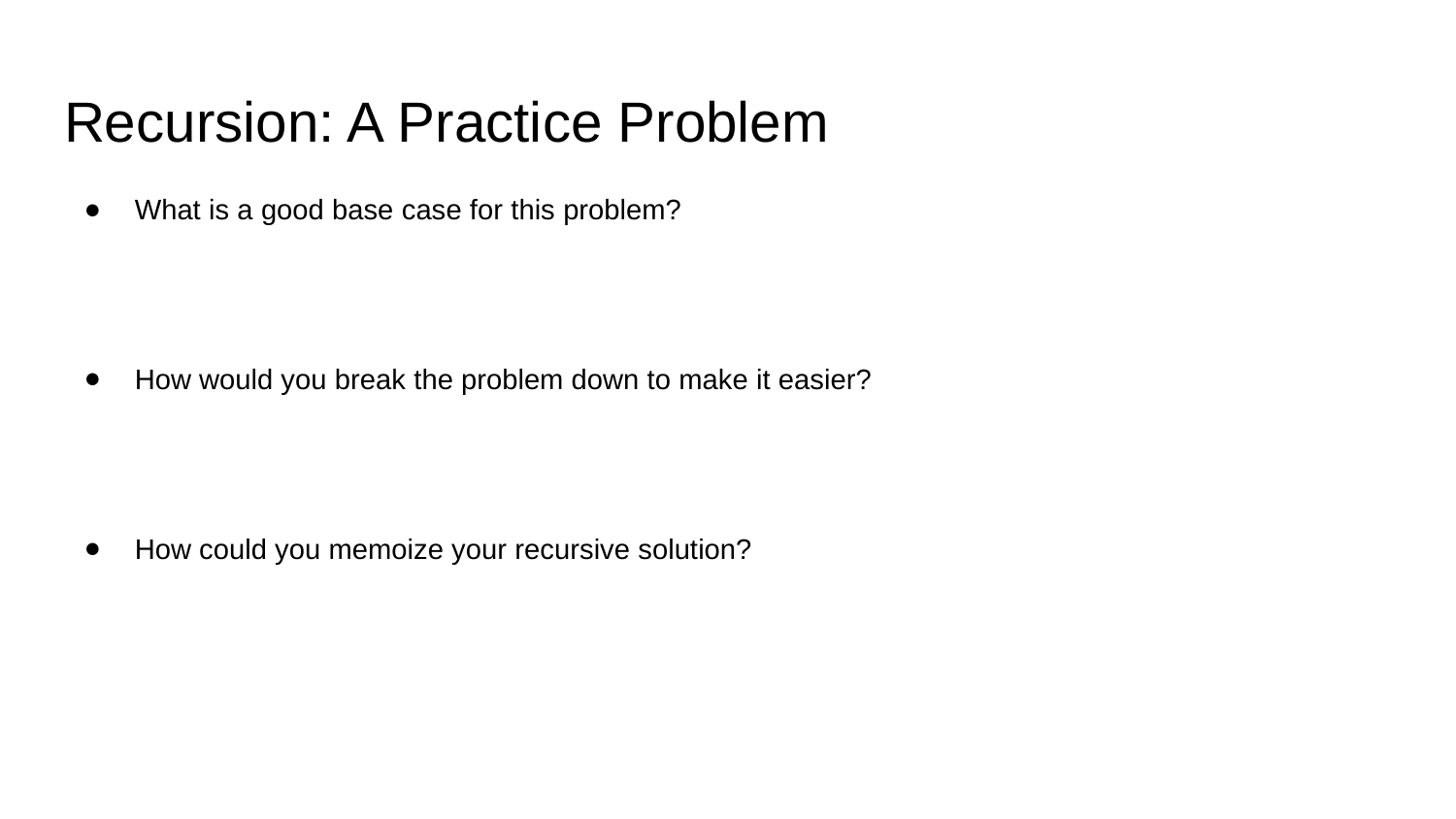

# Recursion: A Practice Problem
What is a good base case for this problem?

How would you break the problem down to make it easier?

How could you memoize your recursive solution?